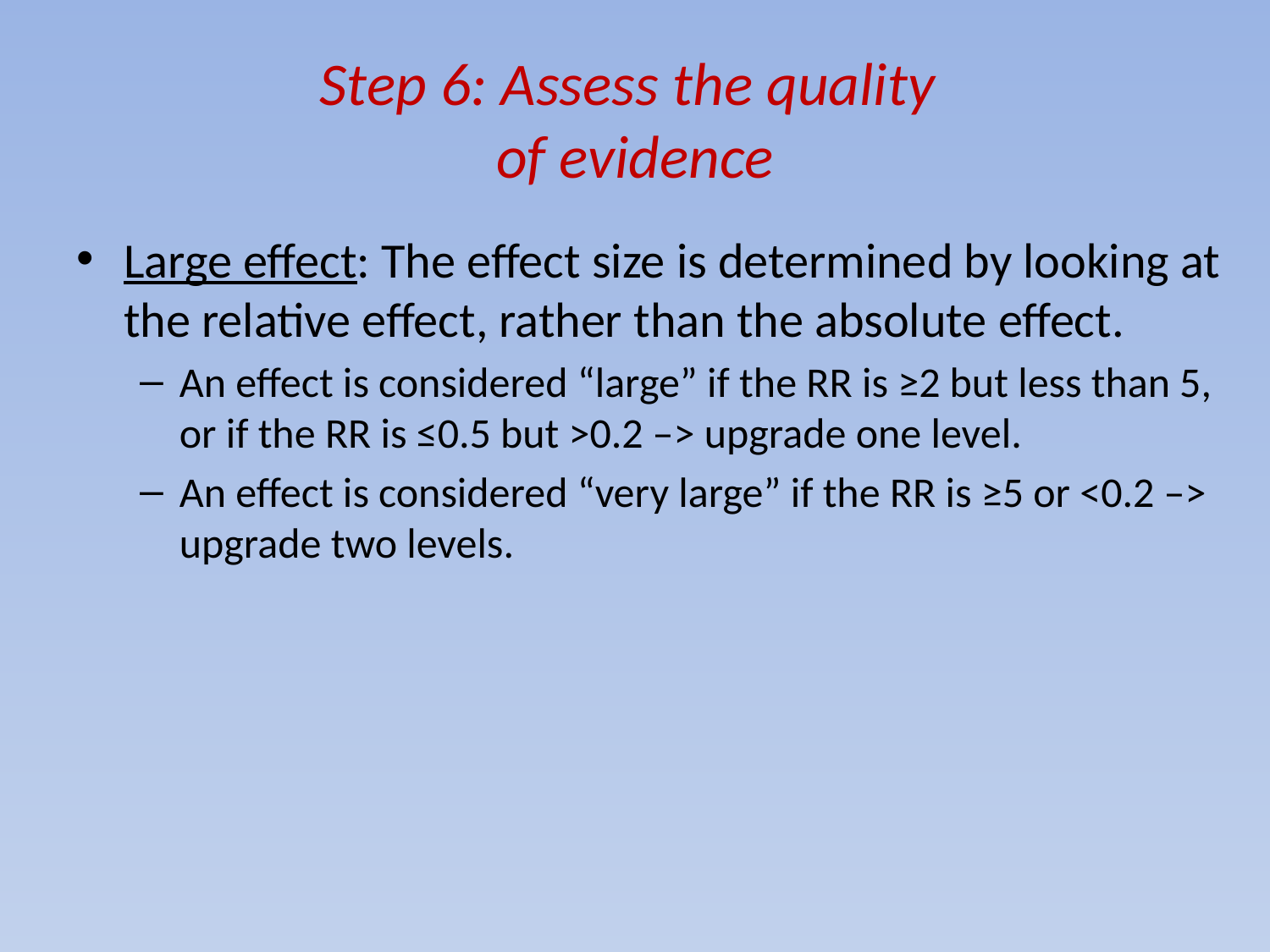

# Step 6: Assess the quality of evidence
Large effect: The effect size is determined by looking at the relative effect, rather than the absolute effect.
An effect is considered “large” if the RR is ≥2 but less than 5, or if the RR is ≤0.5 but >0.2 –> upgrade one level.
An effect is considered “very large” if the RR is ≥5 or <0.2 –> upgrade two levels.